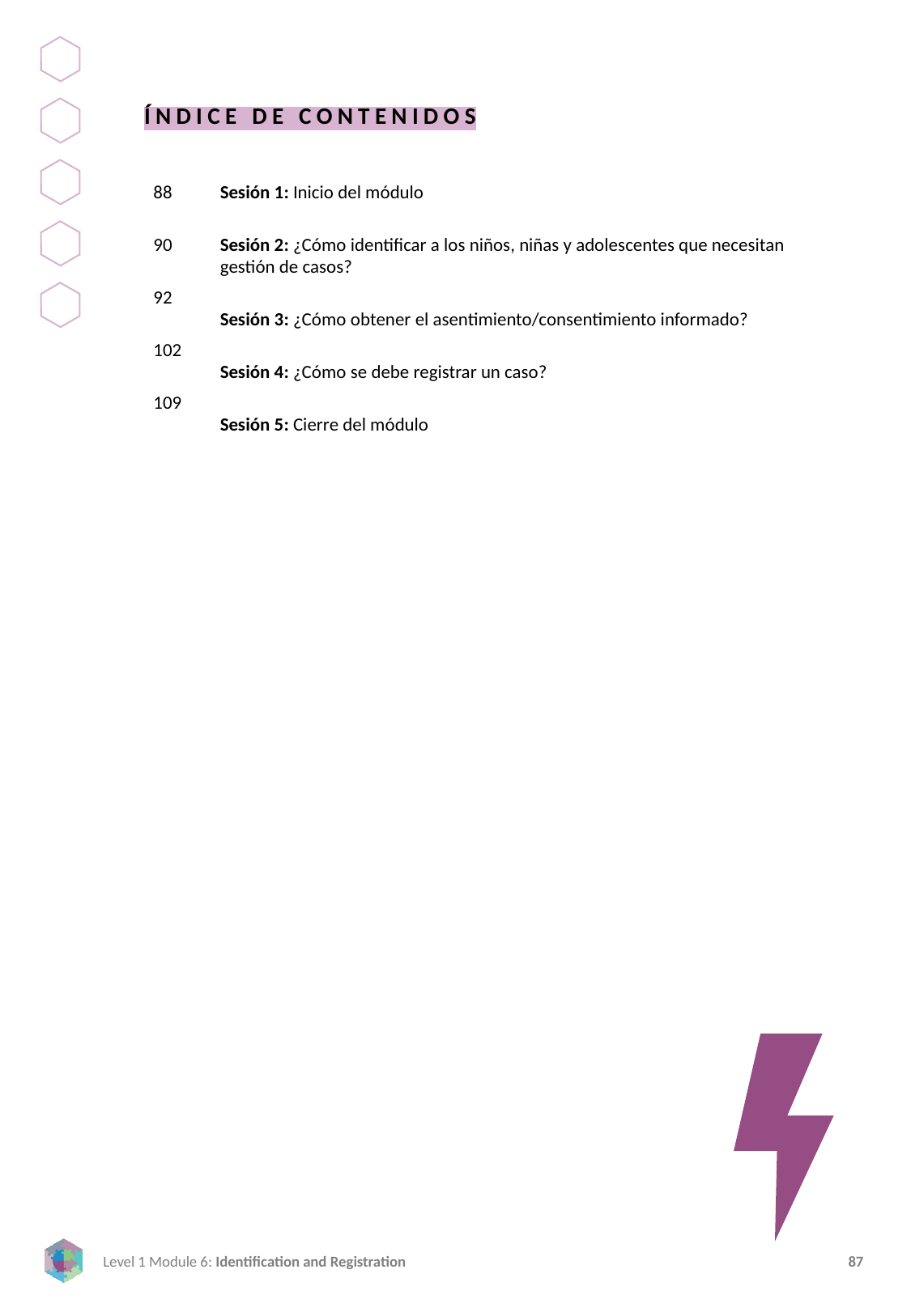

ÍNDICE DE CONTENIDOS

88
90
92
102
109
Sesión 1: Inicio del módulo
Sesión 2: ¿Cómo identificar a los niños, niñas y adolescentes que necesitan gestión de casos?
Sesión 3: ¿Cómo obtener el asentimiento/consentimiento informado?
Sesión 4: ¿Cómo se debe registrar un caso?
Sesión 5: Cierre del módulo